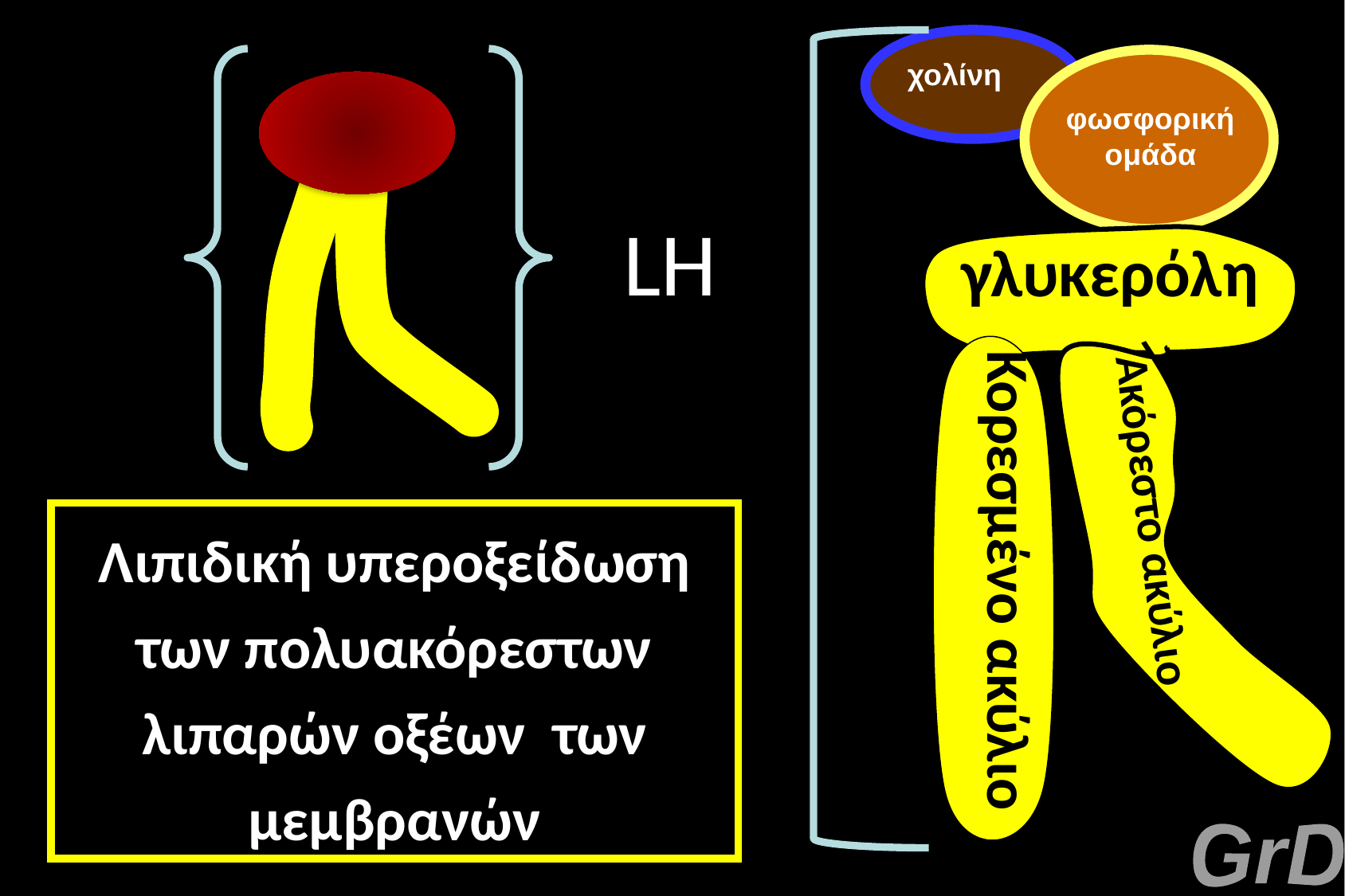

χολίνη

φωσφορική ομάδα
LH
  γλυκερόλη
ΓΛΥΚΕΡΟΛΗ

   Ακόρεστο ακύλιο
  Κορεσμένο ακύλιο

Λιπιδική υπεροξείδωση των πολυακόρεστων λιπαρών οξέων  των μεμβρανών
GrD